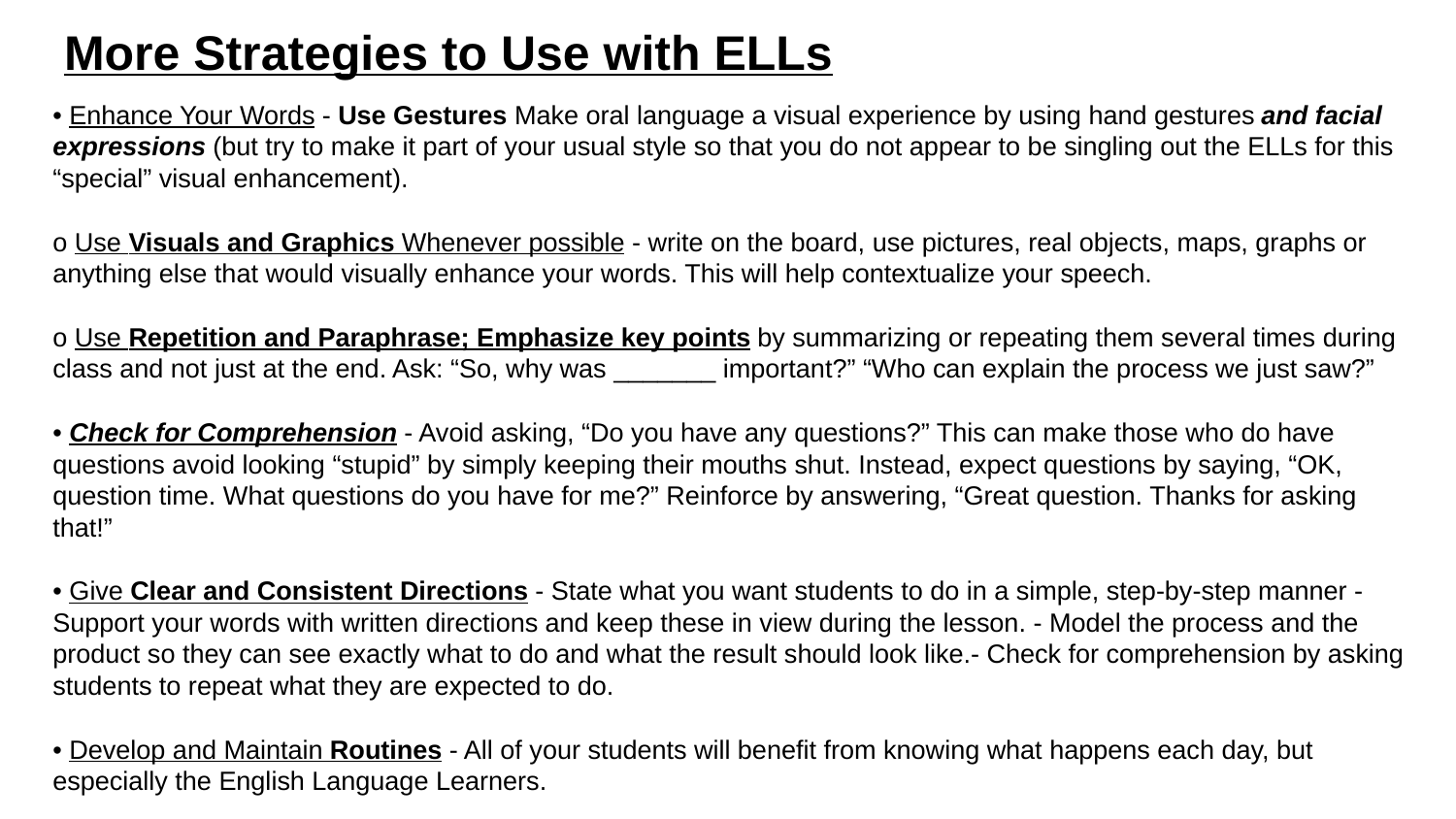

# More Strategies to Use with ELLs
• Enhance Your Words - Use Gestures Make oral language a visual experience by using hand gestures and facial expressions (but try to make it part of your usual style so that you do not appear to be singling out the ELLs for this “special” visual enhancement).
o Use Visuals and Graphics Whenever possible - write on the board, use pictures, real objects, maps, graphs or anything else that would visually enhance your words. This will help contextualize your speech.
o Use Repetition and Paraphrase; Emphasize key points by summarizing or repeating them several times during class and not just at the end. Ask: “So, why was _______ important?” “Who can explain the process we just saw?”
• Check for Comprehension - Avoid asking, “Do you have any questions?” This can make those who do have questions avoid looking “stupid” by simply keeping their mouths shut. Instead, expect questions by saying, “OK, question time. What questions do you have for me?” Reinforce by answering, “Great question. Thanks for asking that!”
• Give Clear and Consistent Directions - State what you want students to do in a simple, step-by-step manner - Support your words with written directions and keep these in view during the lesson. - Model the process and the product so they can see exactly what to do and what the result should look like.- Check for comprehension by asking students to repeat what they are expected to do.
• Develop and Maintain Routines - All of your students will benefit from knowing what happens each day, but especially the English Language Learners.